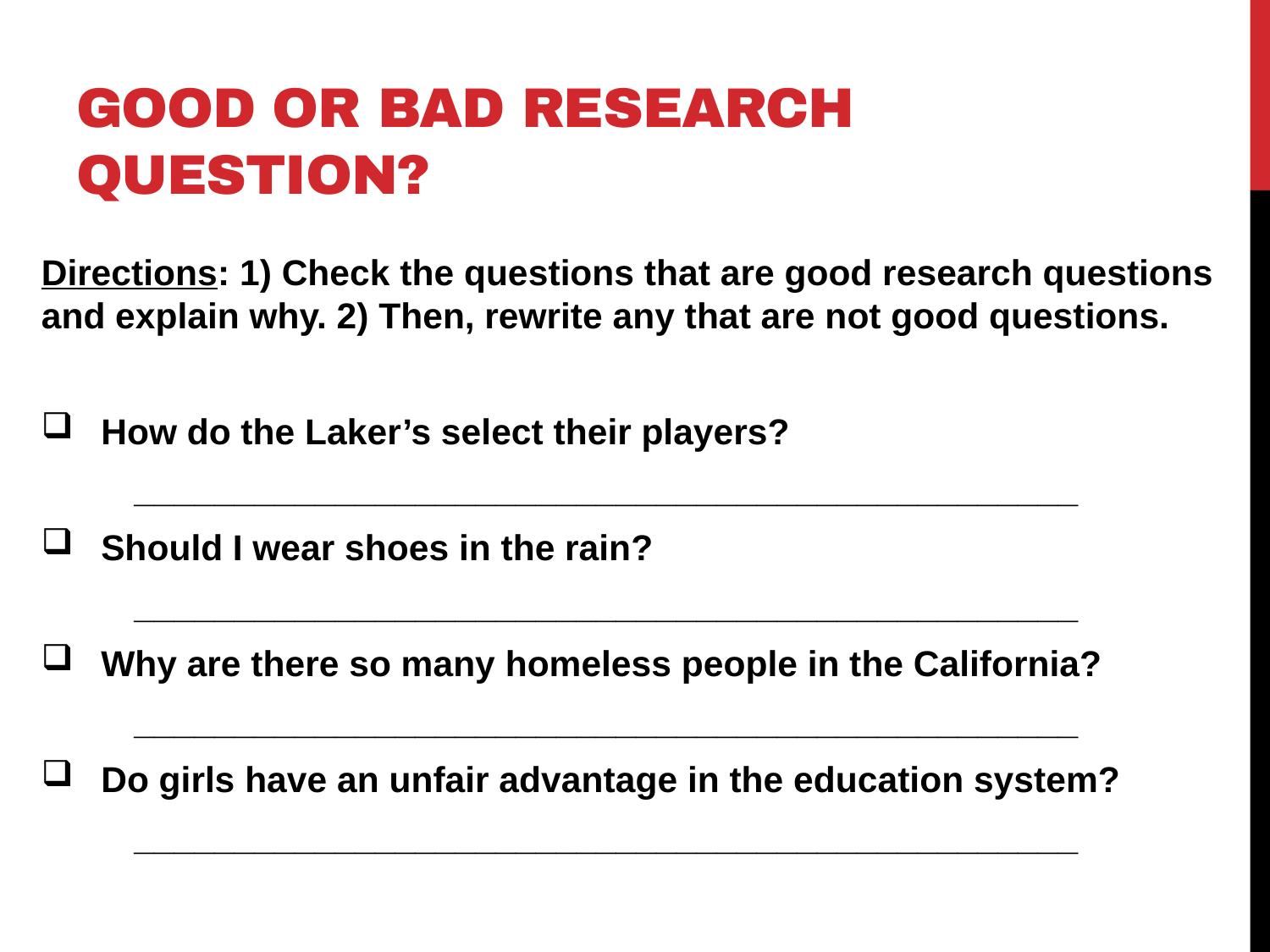

# Good or bad research question?
Directions: 1) Check the questions that are good research questions and explain why. 2) Then, rewrite any that are not good questions.

How do the Laker’s select their players?
	_______________________________________________
Should I wear shoes in the rain?
	_______________________________________________
Why are there so many homeless people in the California?
	_______________________________________________
Do girls have an unfair advantage in the education system?
	_______________________________________________